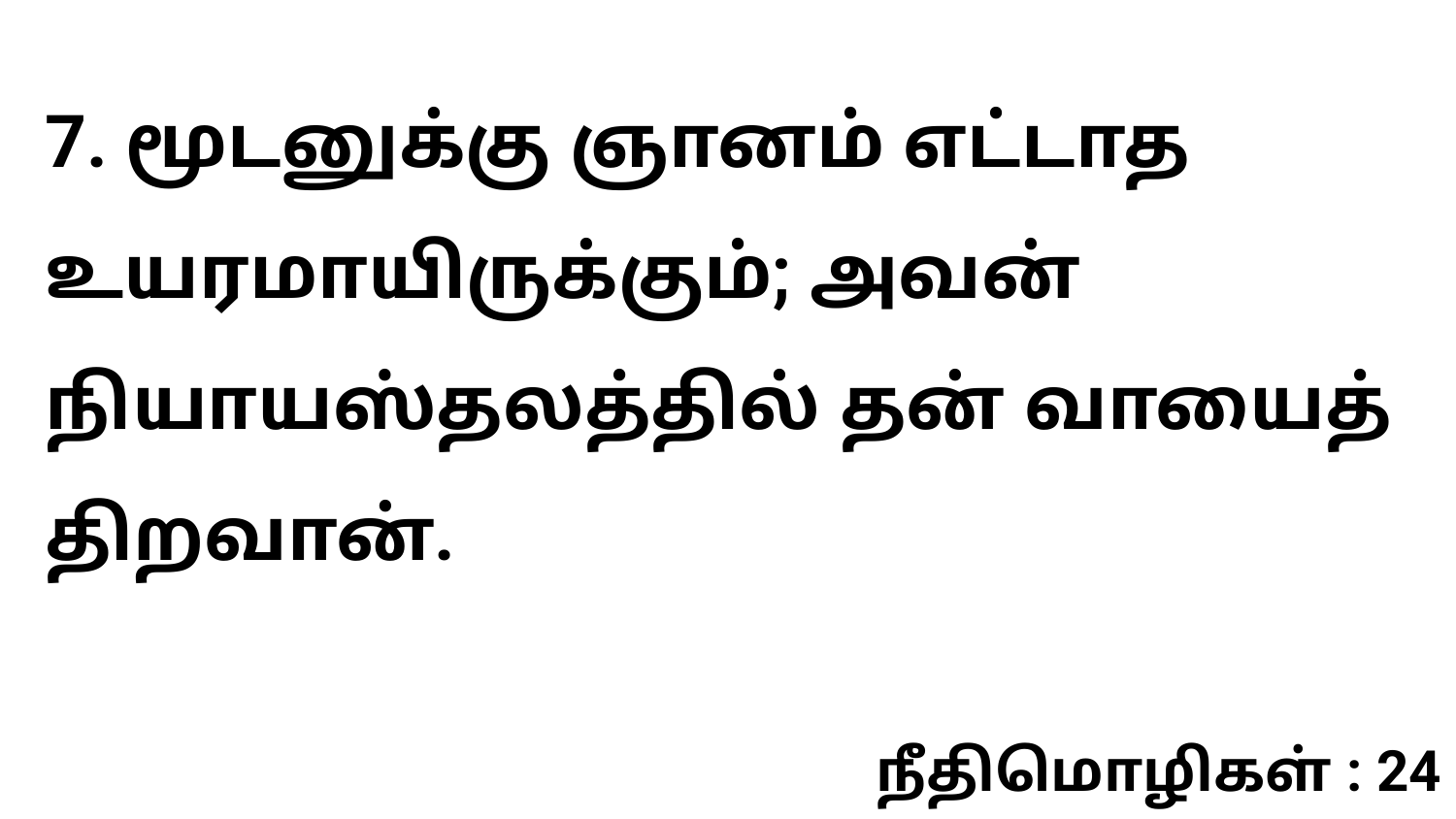

7. மூடனுக்கு ஞானம் எட்டாத உயரமாயிருக்கும்; அவன் நியாயஸ்தலத்தில் தன் வாயைத் திறவான்.
நீதிமொழிகள் : 24